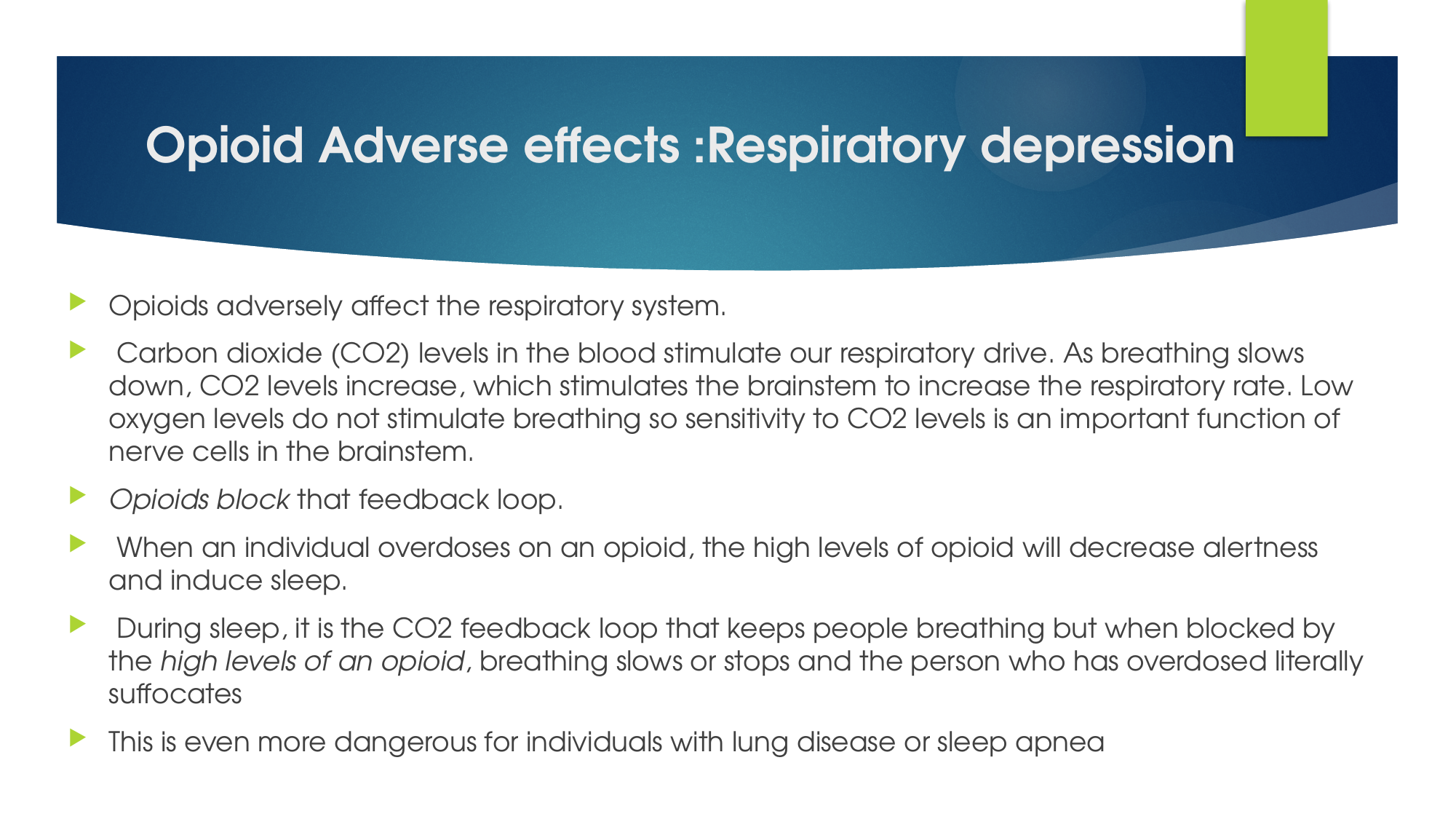

# Opioid Adverse effects :Respiratory depression
Opioids adversely affect the respiratory system.
 Carbon dioxide (CO2) levels in the blood stimulate our respiratory drive. As breathing slows down, CO2 levels increase, which stimulates the brainstem to increase the respiratory rate. Low oxygen levels do not stimulate breathing so sensitivity to CO2 levels is an important function of nerve cells in the brainstem.
Opioids block that feedback loop.
 When an individual overdoses on an opioid, the high levels of opioid will decrease alertness and induce sleep.
 During sleep, it is the CO2 feedback loop that keeps people breathing but when blocked by the high levels of an opioid, breathing slows or stops and the person who has overdosed literally suffocates
This is even more dangerous for individuals with lung disease or sleep apnea